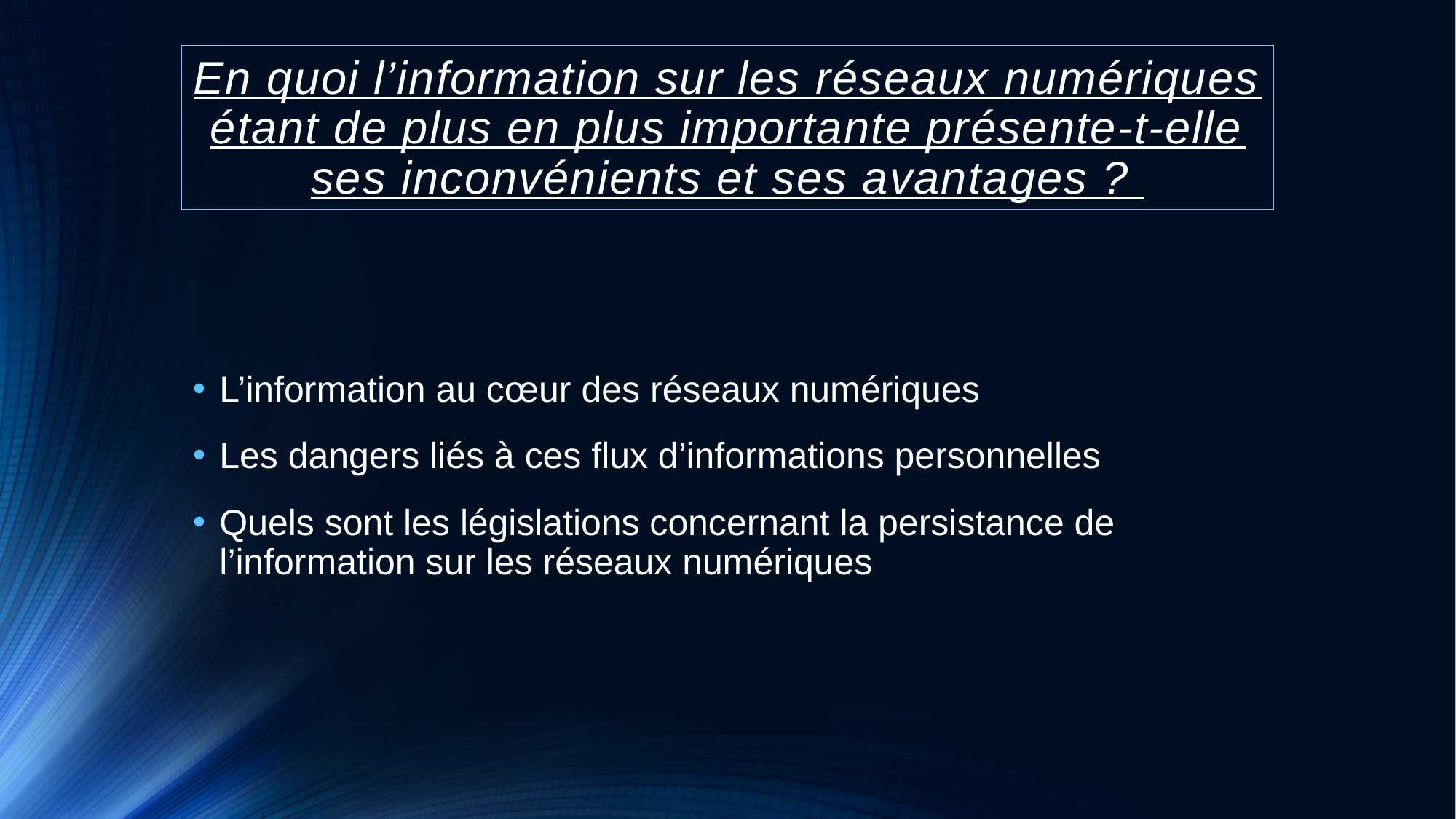

# En quoi l’information sur les réseaux numériques étant de plus en plus importante présente-t-elle ses inconvénients et ses avantages ?

L’information au cœur des réseaux numériques
Les dangers liés à ces flux d’informations personnelles
Quels sont les législations concernant la persistance de l’information sur les réseaux numériques